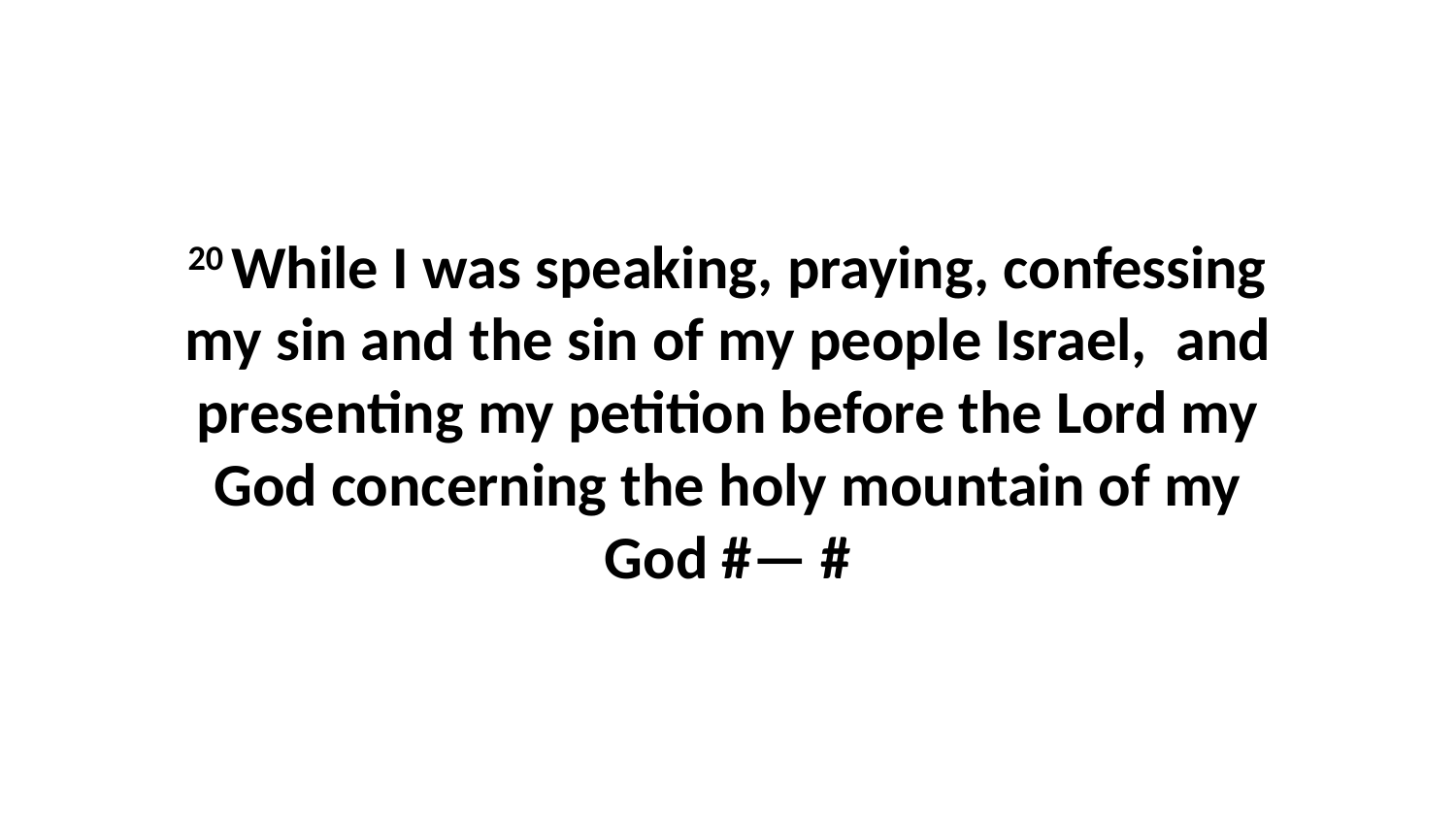

20 While I was speaking, praying, confessing my sin and the sin of my people Israel,  and presenting my petition before the Lord my God concerning the holy mountain of my God #— #